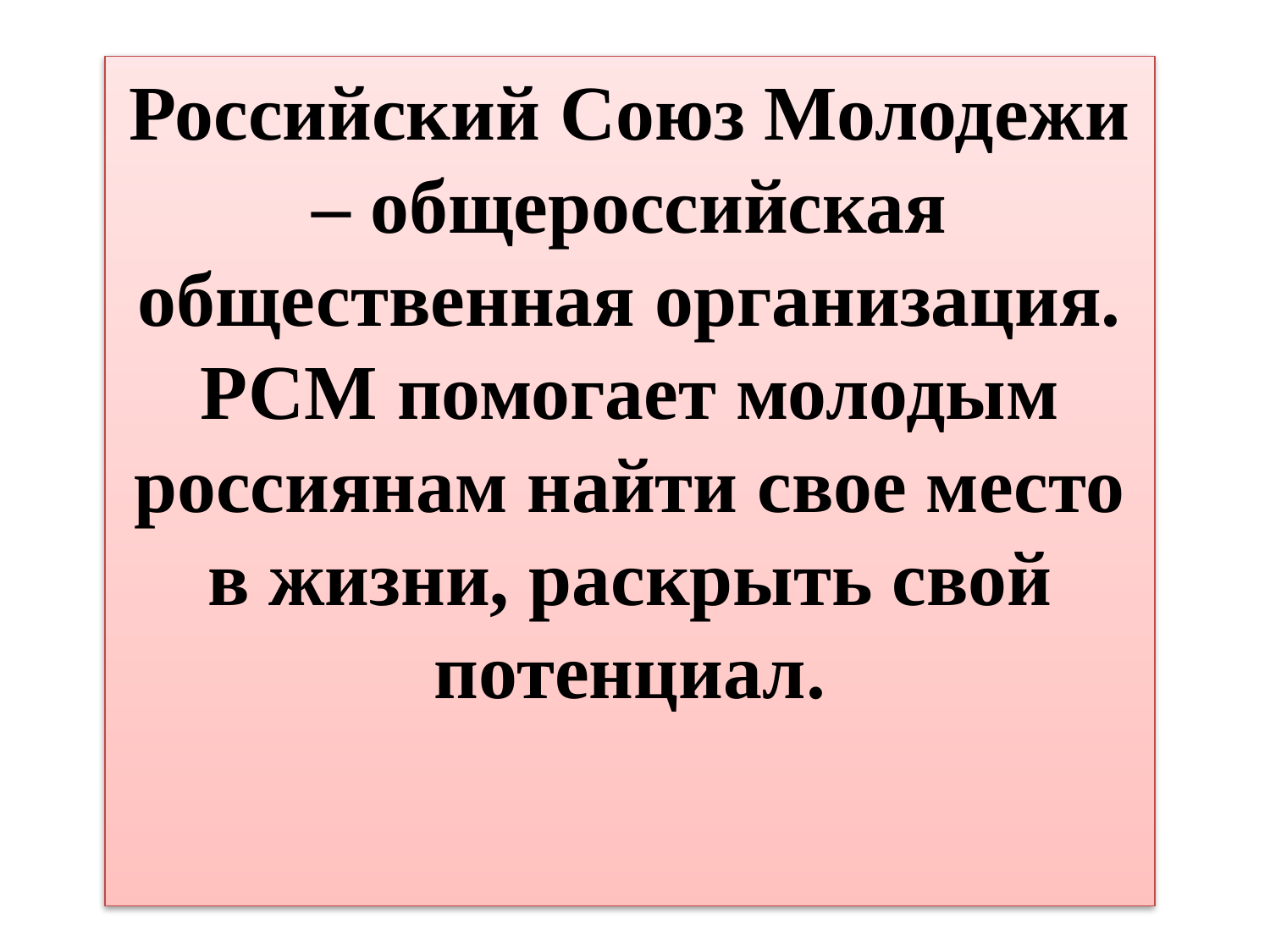

Российский Союз Молодежи – общероссийская общественная организация. РСМ помогает молодым россиянам найти свое место в жизни, раскрыть свой потенциал.